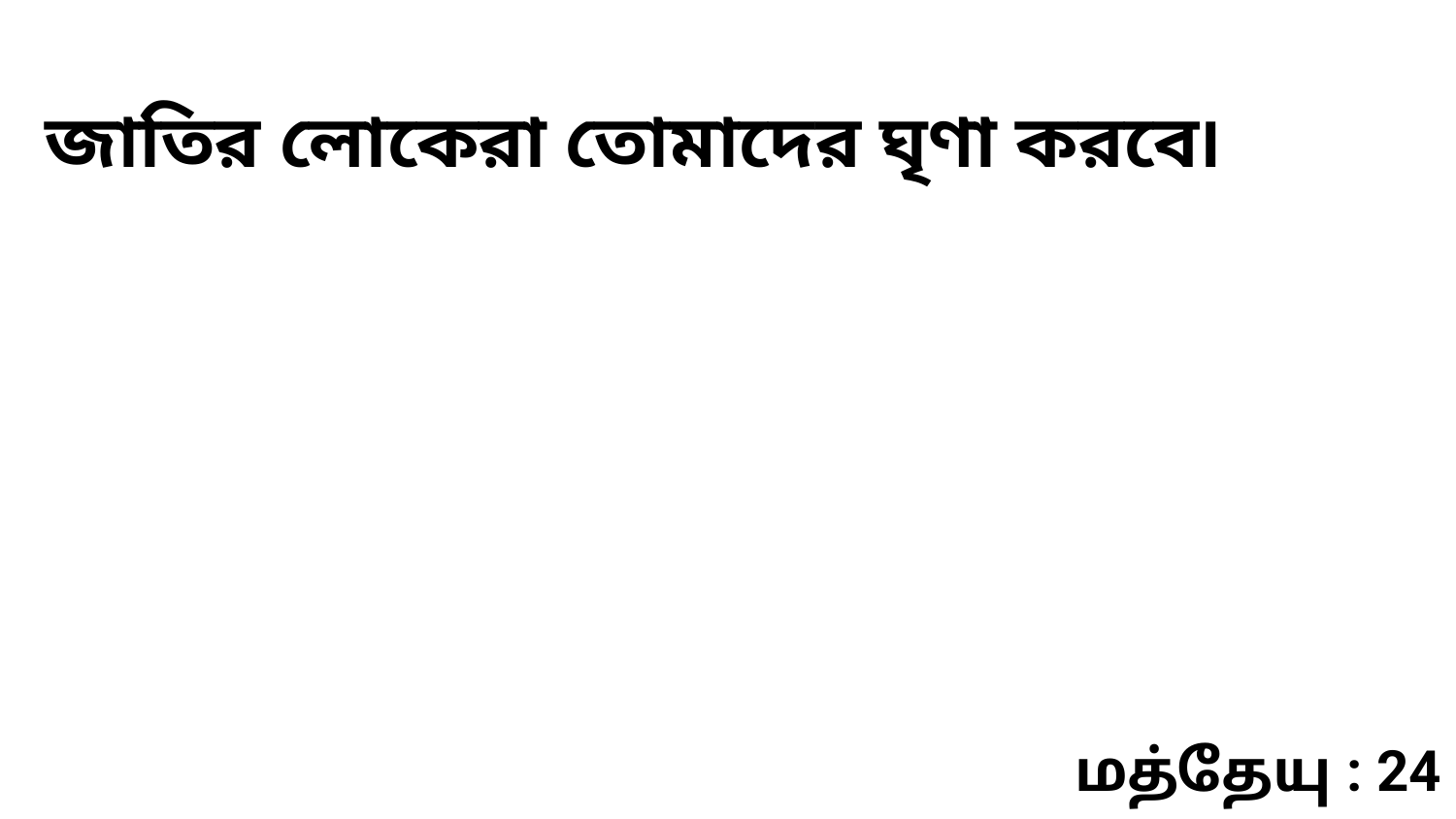

জাতির লোকেরা তোমাদের ঘৃণা করবে৷
மத்தேயு : 24